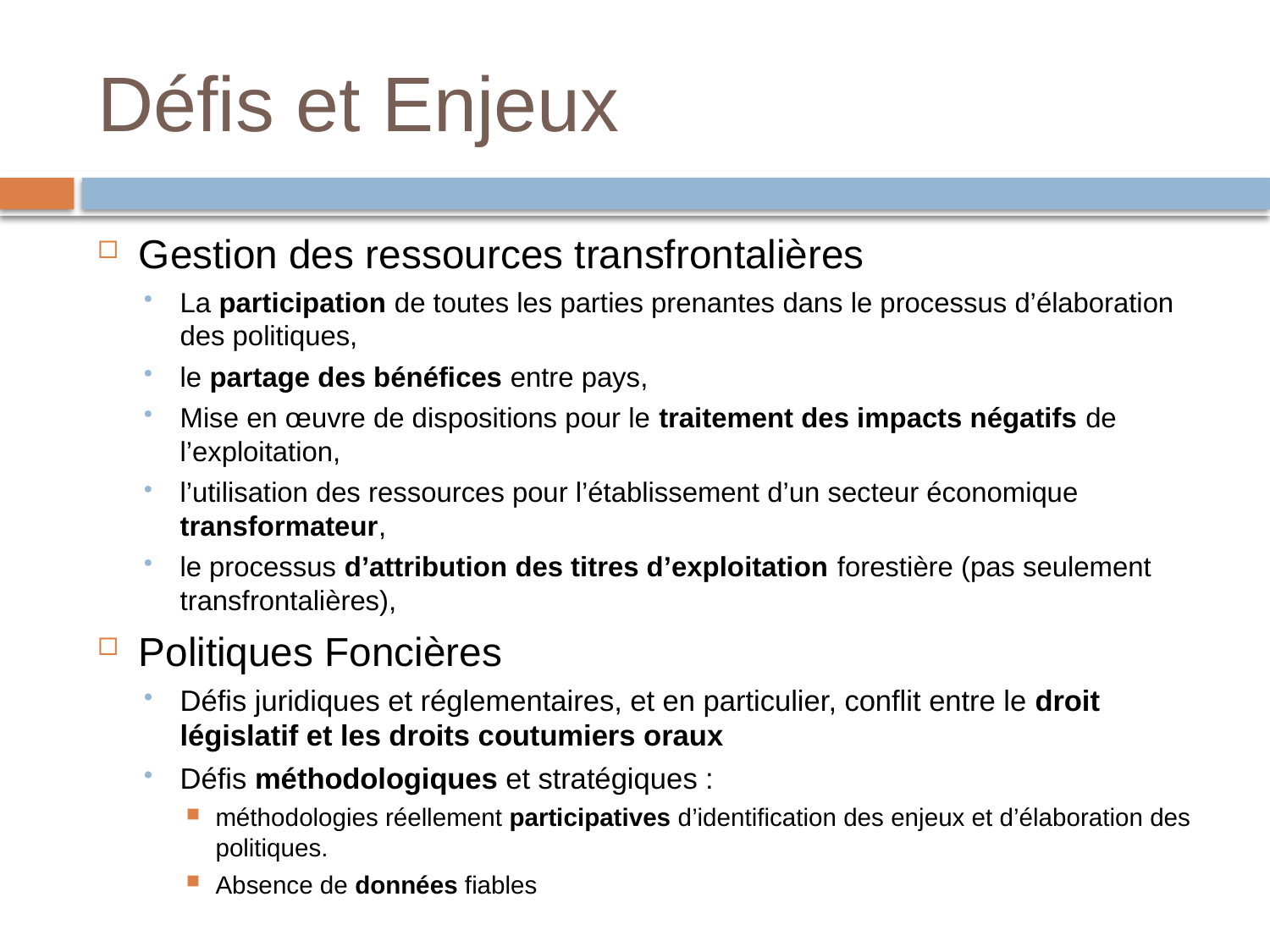

# Défis et Enjeux
Gestion des ressources transfrontalières
La participation de toutes les parties prenantes dans le processus d’élaboration des politiques,
le partage des bénéfices entre pays,
Mise en œuvre de dispositions pour le traitement des impacts négatifs de l’exploitation,
l’utilisation des ressources pour l’établissement d’un secteur économique transformateur,
le processus d’attribution des titres d’exploitation forestière (pas seulement transfrontalières),
Politiques Foncières
Défis juridiques et réglementaires, et en particulier, conflit entre le droit législatif et les droits coutumiers oraux
Défis méthodologiques et stratégiques :
méthodologies réellement participatives d’identification des enjeux et d’élaboration des politiques.
Absence de données fiables